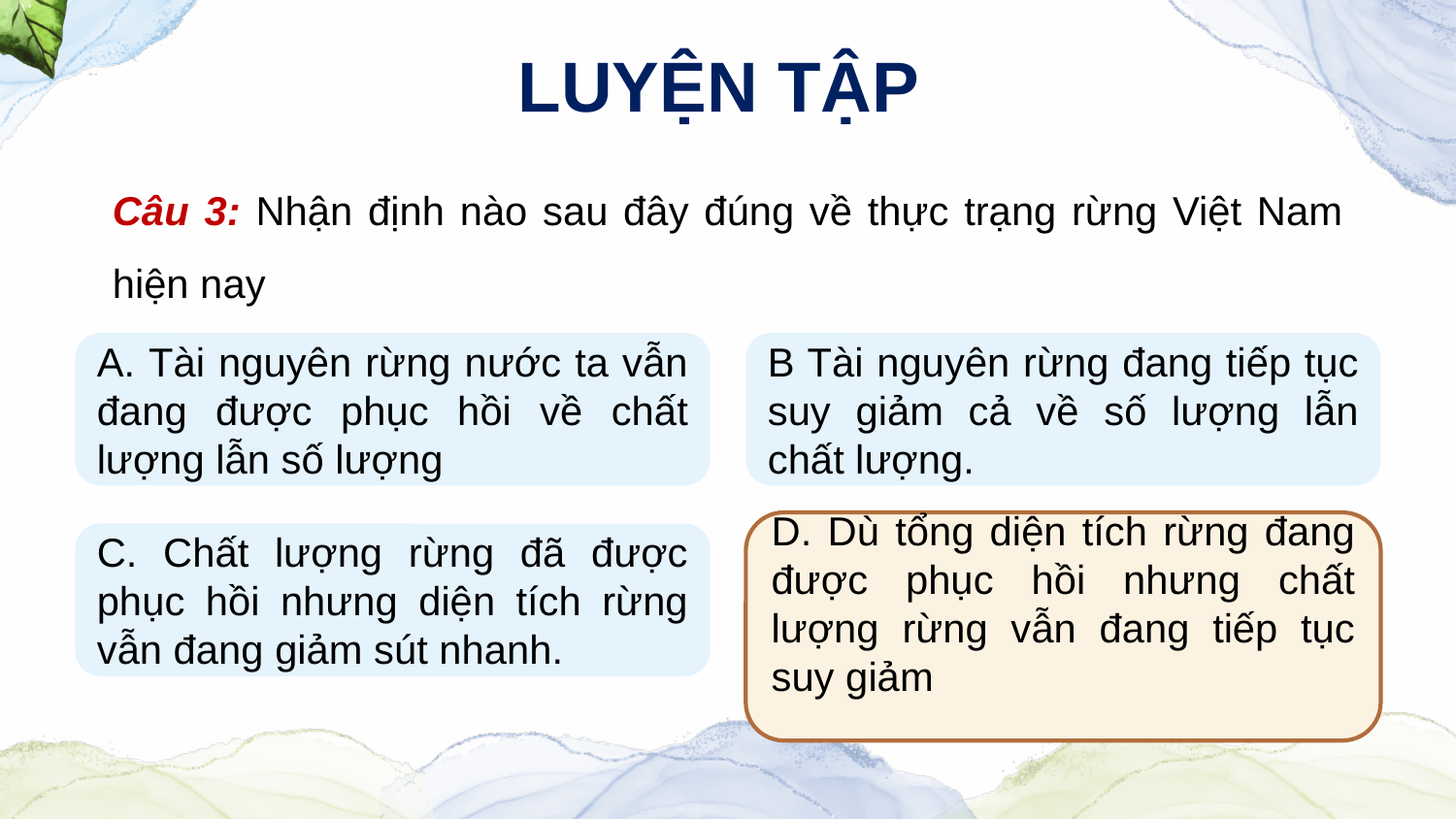

LUYỆN TẬP
Câu 3: Nhận định nào sau đây đúng về thực trạng rừng Việt Nam hiện nay
A. Tài nguyên rừng nước ta vẫn đang được phục hồi về chất lượng lẫn số lượng
B Tài nguyên rừng đang tiếp tục suy giảm cả về số lượng lẫn chất lượng.
D. Dù tổng diện tích rừng đang được phục hồi nhưng chất lượng rừng vẫn đang tiếp tục suy giảm

C. Chất lượng rừng đã được phục hồi nhưng diện tích rừng vẫn đang giảm sút nhanh.
D. Dù tổng diện tích rừng đang được phục hồi nhưng chất lượng rừng vẫn đang tiếp tục suy giảm